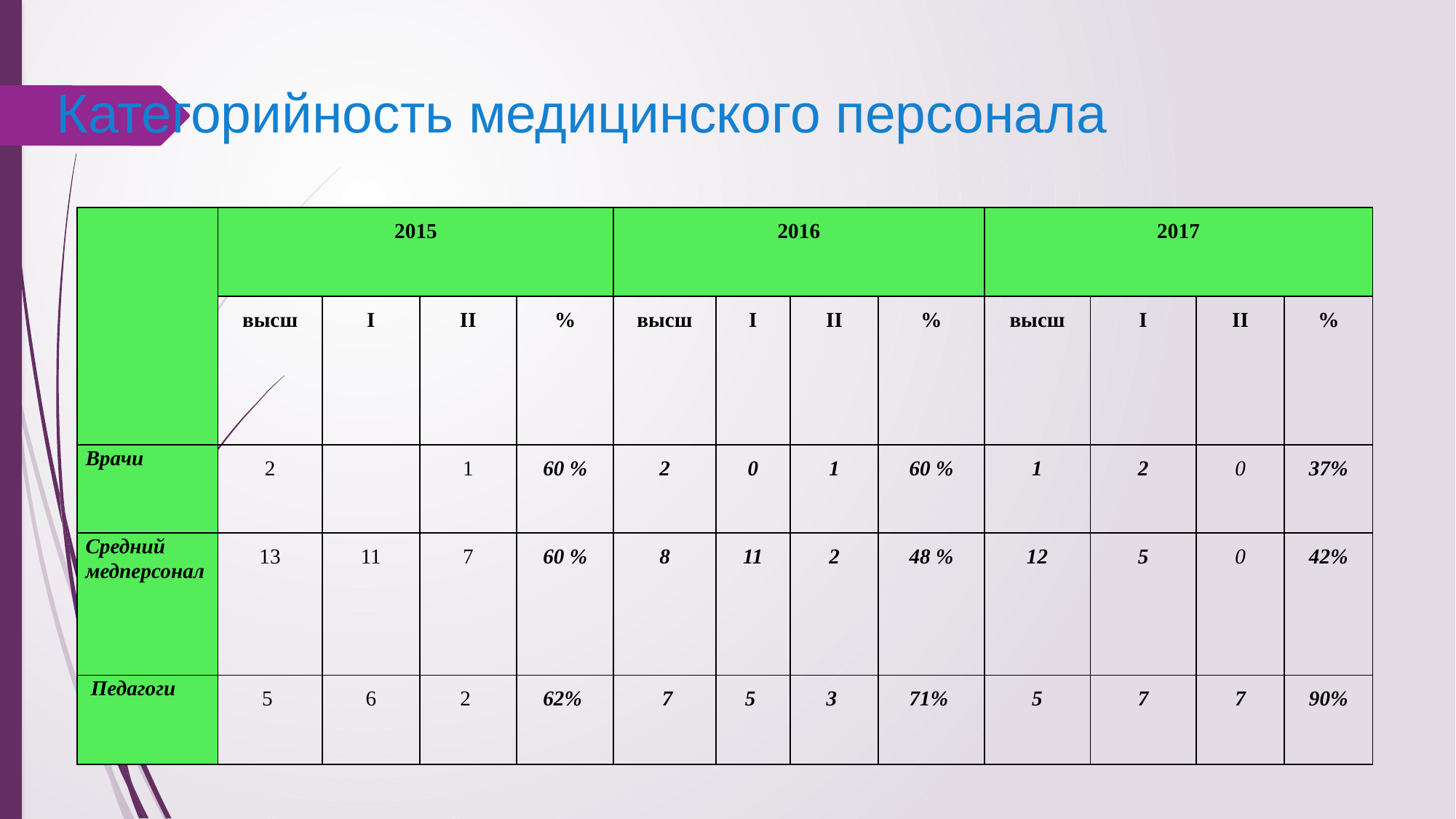

# Категорийность медицинского персонала
|  | 2015 |  |  |  | 2016 |  |  |  | 2017 |  |  |  |
| --- | --- | --- | --- | --- | --- | --- | --- | --- | --- | --- | --- | --- |
|  | высш | I | II | % | высш | I | II | % | высш | I | II | % |
| Врачи | 2 |  | 1 | 60 % | 2 | 0 | 1 | 60 % | 1 | 2 | 0 | 37% |
| Средний медперсонал | 13 | 11 | 7 | 60 % | 8 | 11 | 2 | 48 % | 12 | 5 | 0 | 42% |
| Педагоги | 5 | 6 | 2 | 62% | 7 | 5 | 3 | 71% | 5 | 7 | 7 | 90% |